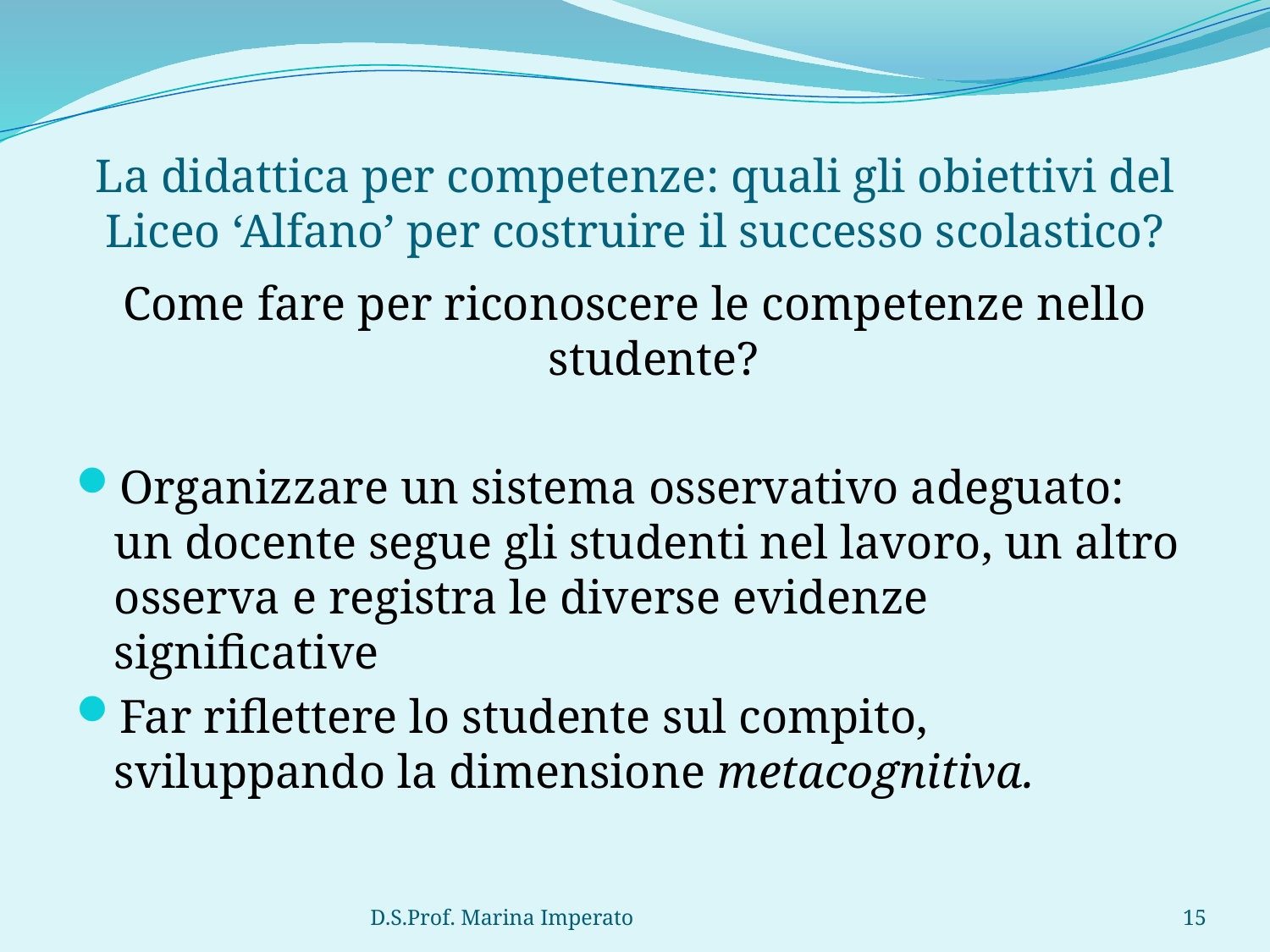

# La didattica per competenze: quali gli obiettivi del Liceo ‘Alfano’ per costruire il successo scolastico?
Come fare per riconoscere le competenze nello studente?

Organizzare un sistema osservativo adeguato: un docente segue gli studenti nel lavoro, un altro osserva e registra le diverse evidenze significative
Far riflettere lo studente sul compito, sviluppando la dimensione metacognitiva.
D.S.Prof. Marina Imperato
15